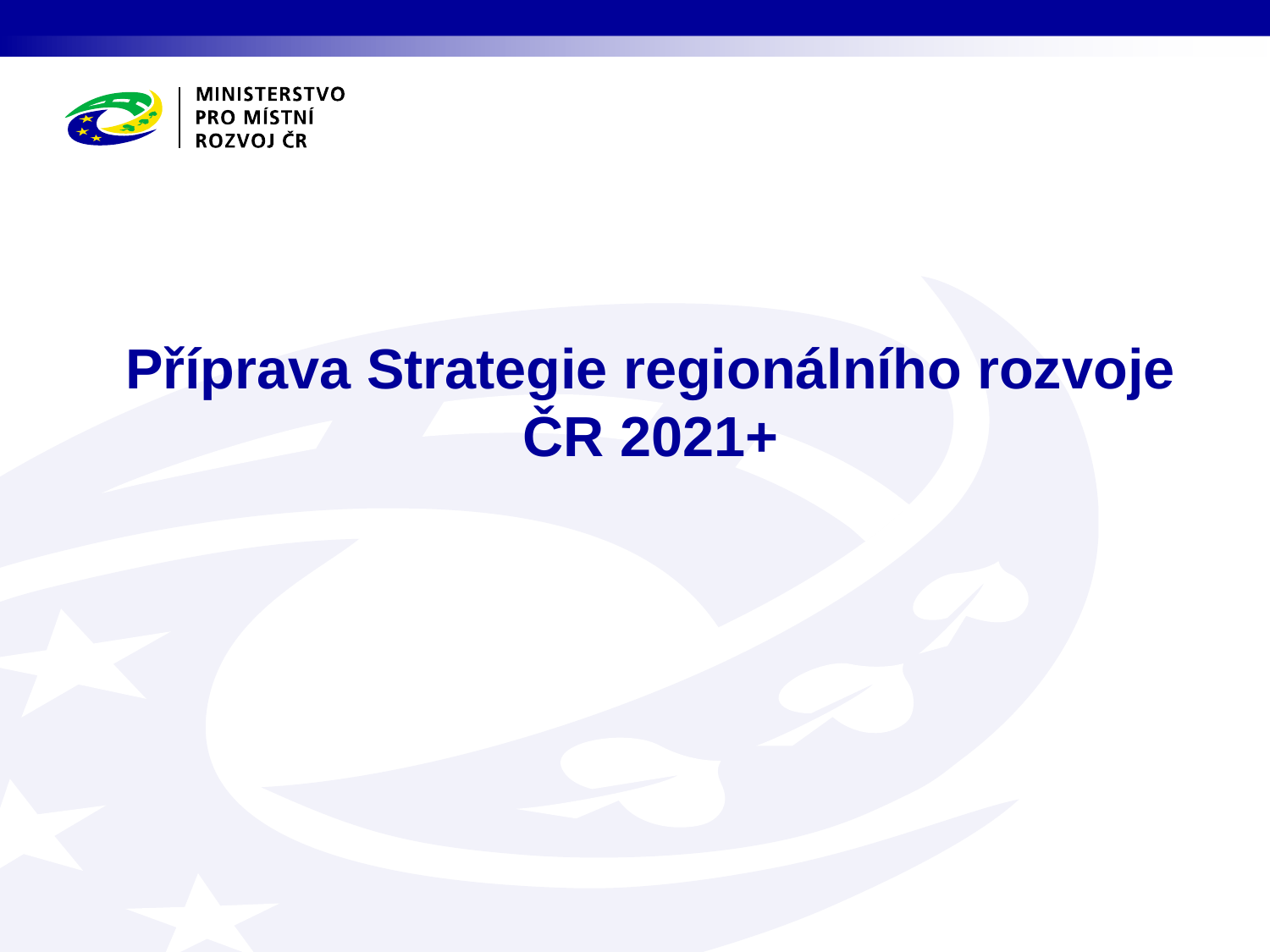

# Příprava Strategie regionálního rozvoje ČR 2021+